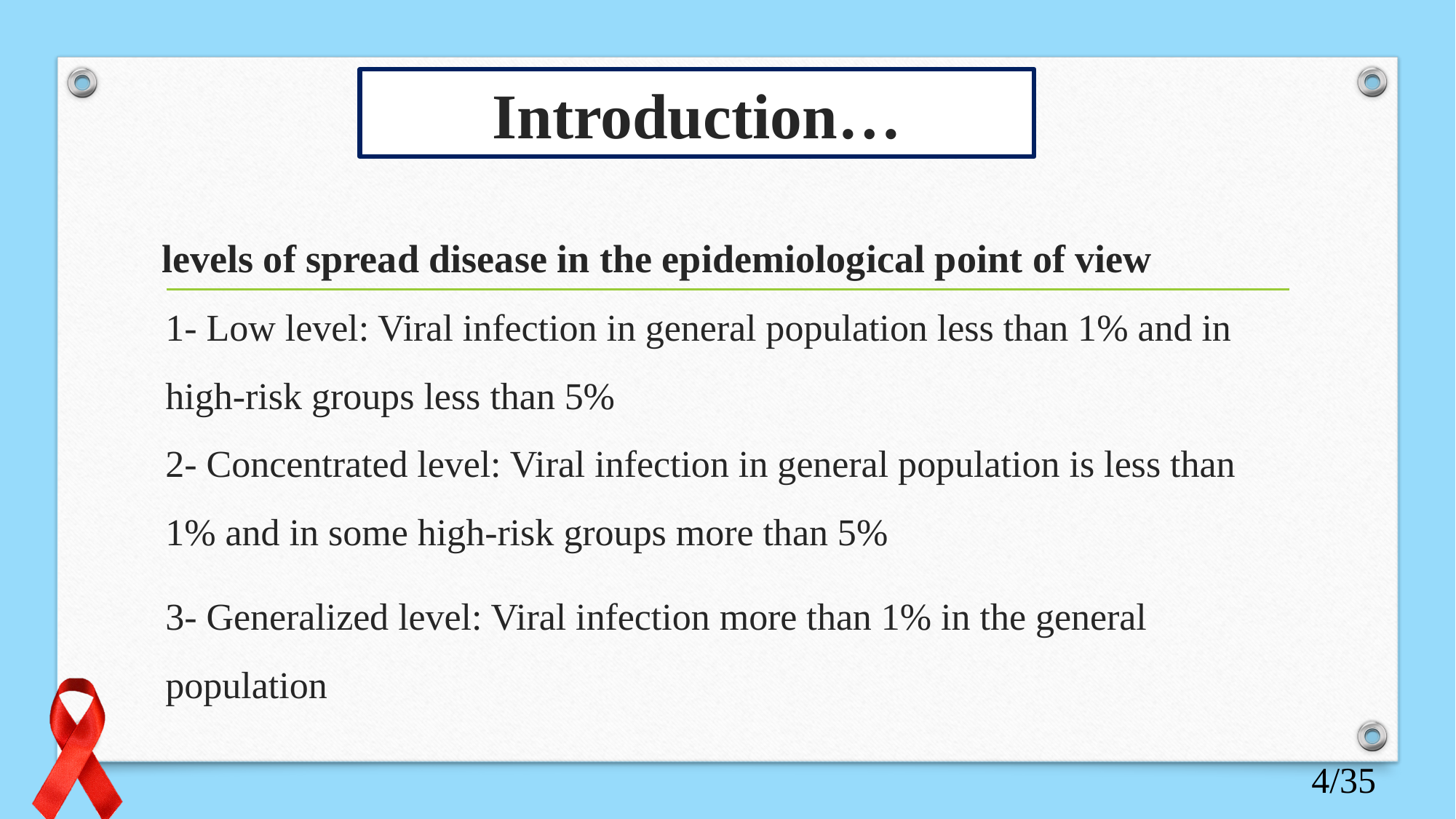

Introduction…
1- Low level: Viral infection in general population less than 1% and in high-risk groups less than 5%
2- Concentrated level: Viral infection in general population is less than 1% and in some high-risk groups more than 5%
3- Generalized level: Viral infection more than 1% in the general population
levels of spread disease in the epidemiological point of view
4/35